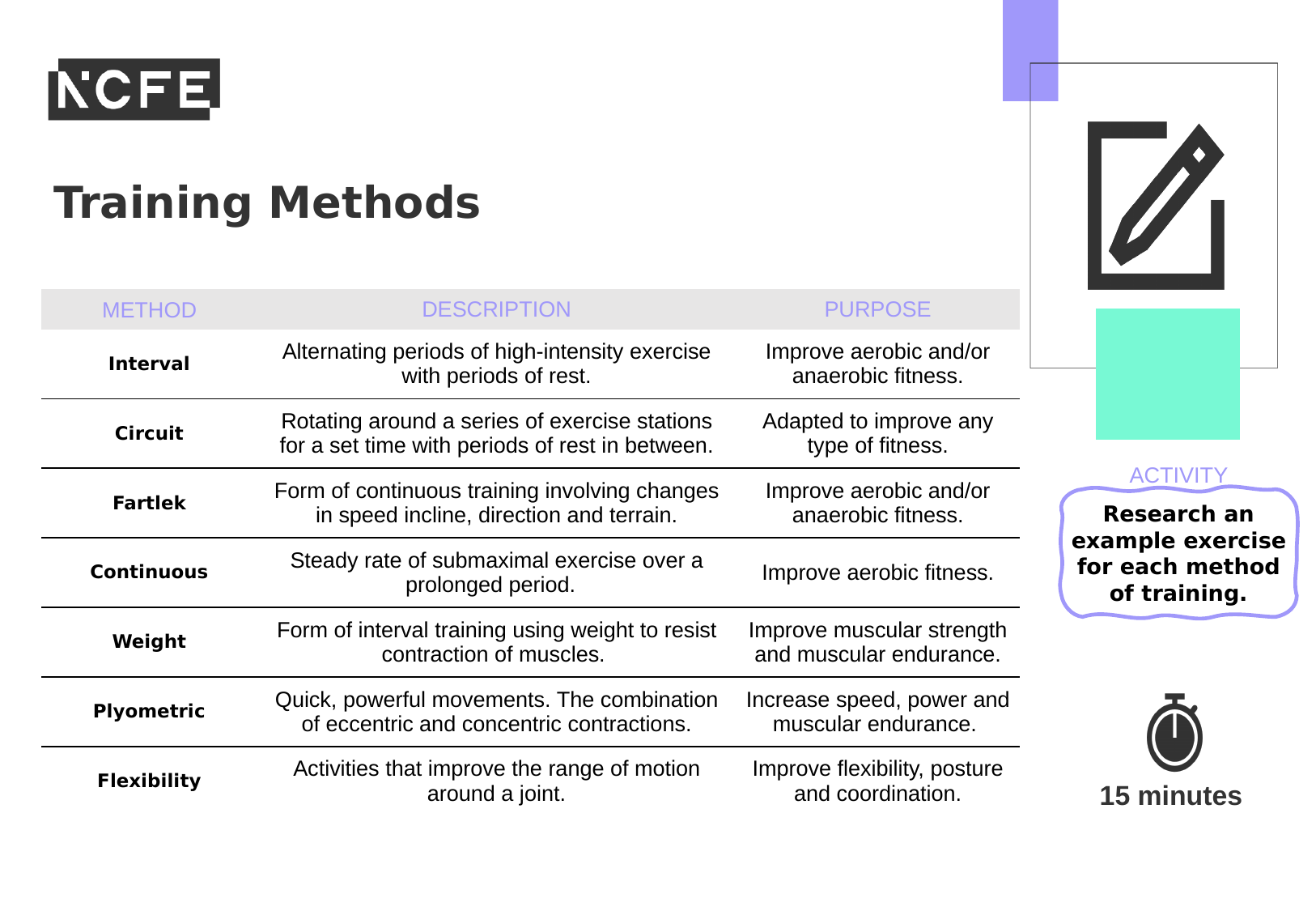

Training Methods
| METHOD | DESCRIPTION | PURPOSE |
| --- | --- | --- |
| Interval | Alternating periods of high-intensity exercise with periods of rest. | Improve aerobic and/or anaerobic fitness. |
| Circuit | Rotating around a series of exercise stations for a set time with periods of rest in between. | Adapted to improve any type of fitness. |
| Fartlek | Form of continuous training involving changes in speed incline, direction and terrain. | Improve aerobic and/or anaerobic fitness. |
| Continuous | Steady rate of submaximal exercise over a prolonged period. | Improve aerobic fitness. |
| Weight | Form of interval training using weight to resist contraction of muscles. | Improve muscular strength and muscular endurance. |
| Plyometric | Quick, powerful movements. The combination of eccentric and concentric contractions. | Increase speed, power and muscular endurance. |
| Flexibility | Activities that improve the range of motion around a joint. | Improve flexibility, posture and coordination. |
ACTIVITY

Research an example exercise for each method of training.
15 minutes